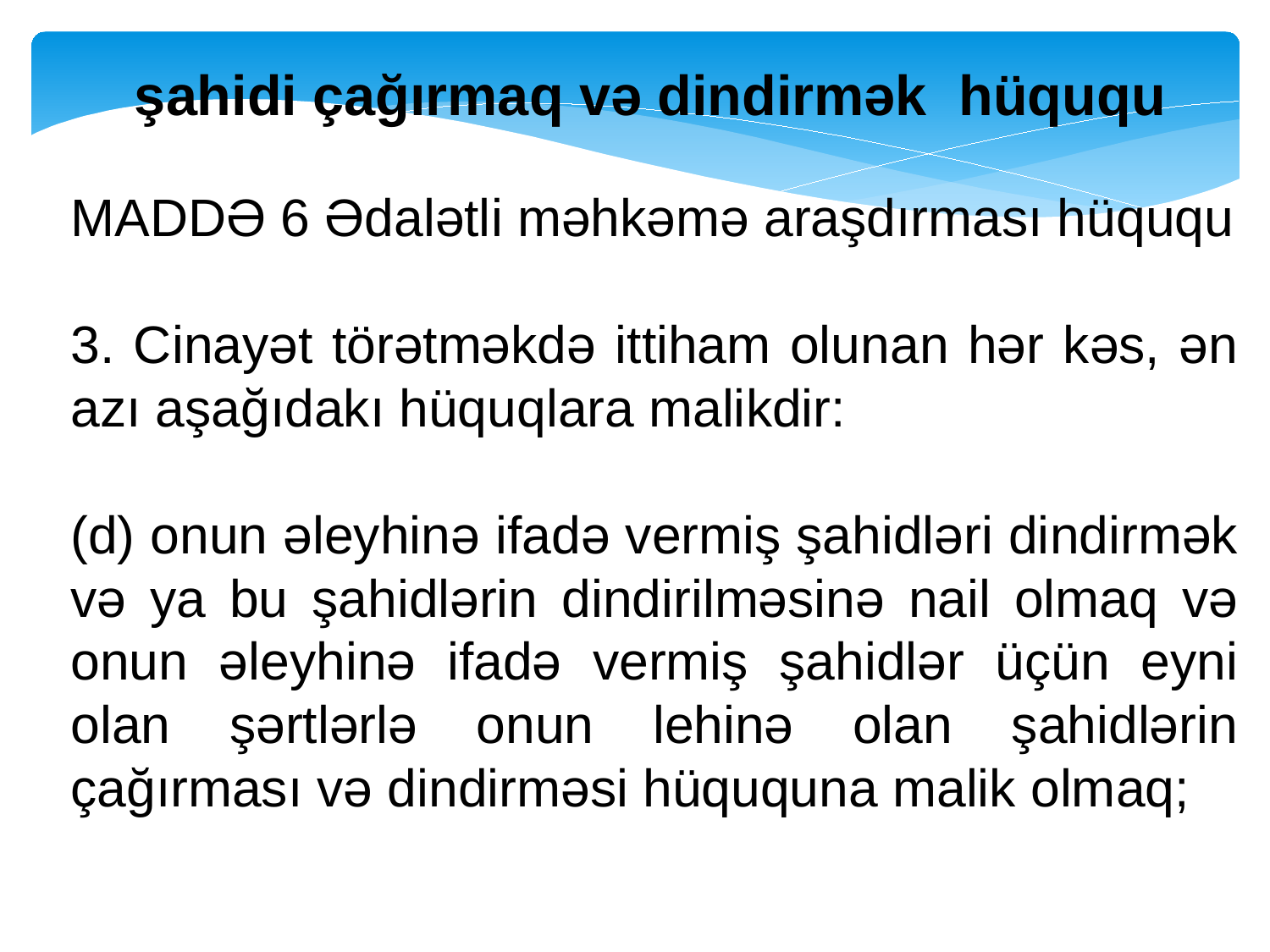

şahidi çağırmaq və dindirmək  hüququ
MADDƏ 6 Ədalətli məhkəmə araşdırması hüququ

3. Cinayət törətməkdə ittiham olunan hər kəs, ən azı aşağıdakı hüquqlara malikdir:

(d) onun əleyhinə ifadə vermiş şahidləri dindirmək və ya bu şahidlərin dindirilməsinə nail olmaq və onun əleyhinə ifadə vermiş şahidlər üçün eyni olan şərtlərlə onun lehinə olan şahidlərin çağırması və dindirməsi hüququna malik olmaq;